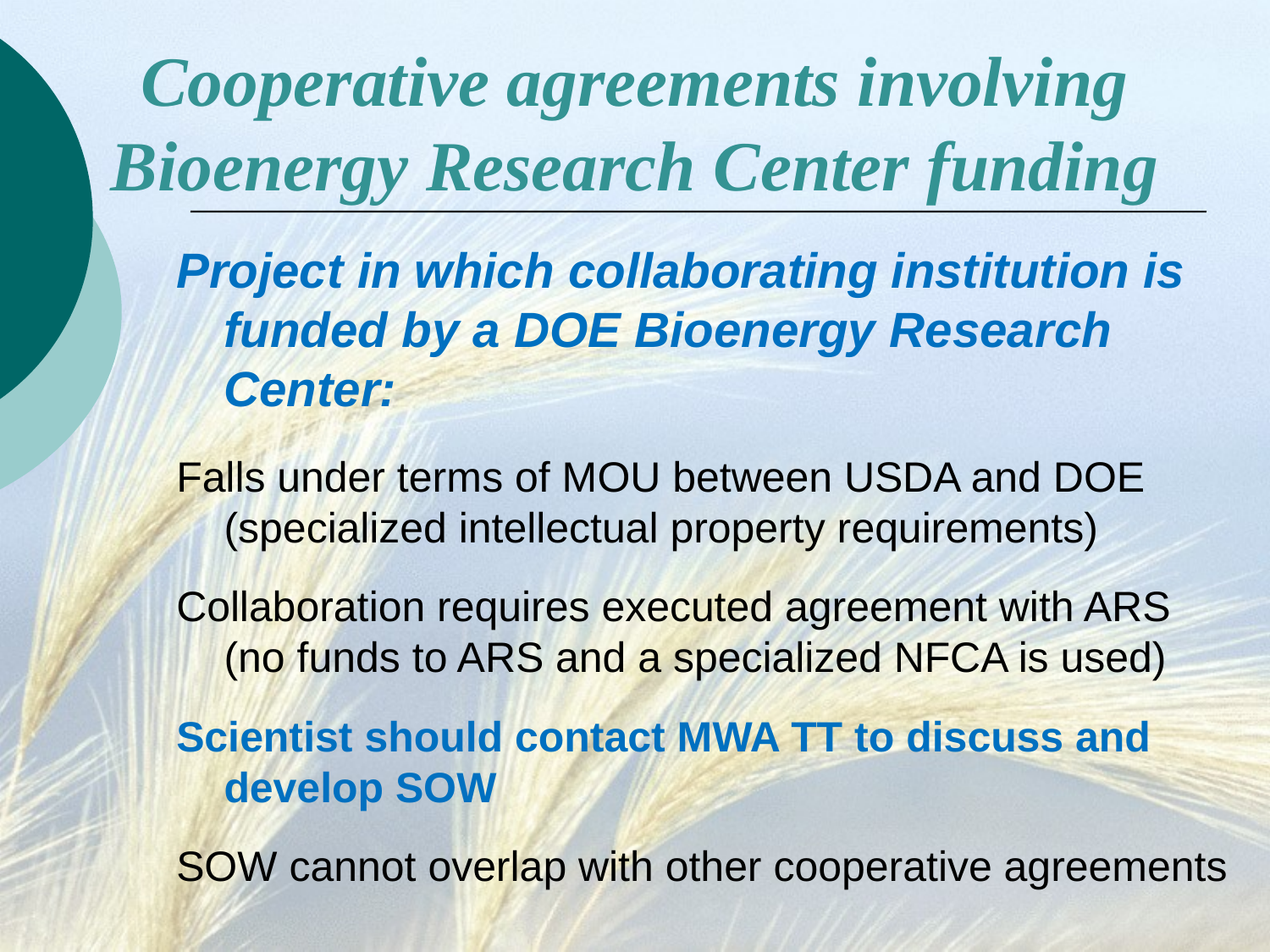

# Cooperative agreements involving Bioenergy Research Center funding
Project in which collaborating institution is funded by a DOE Bioenergy Research Center:

Falls under terms of MOU between USDA and DOE (specialized intellectual property requirements)

Collaboration requires executed agreement with ARS   (no funds to ARS and a specialized NFCA is used)

Scientist should contact MWA TT to discuss and develop SOW

SOW cannot overlap with other cooperative agreements